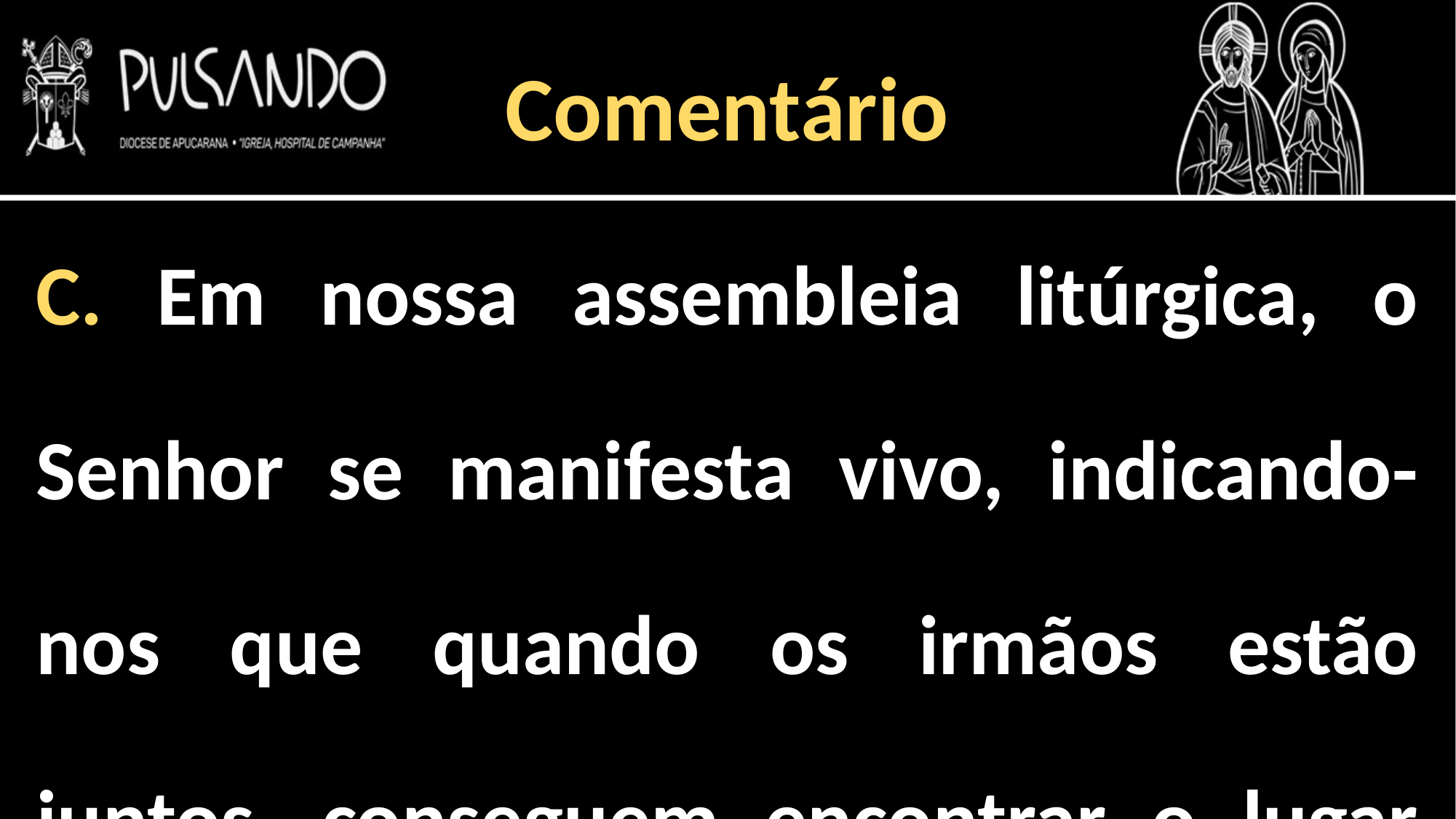

Comentário
C. Em nossa assembleia litúrgica, o Senhor se manifesta vivo, indicando-nos que quando os irmãos estão juntos, conseguem encontrar o lugar próprio de seu